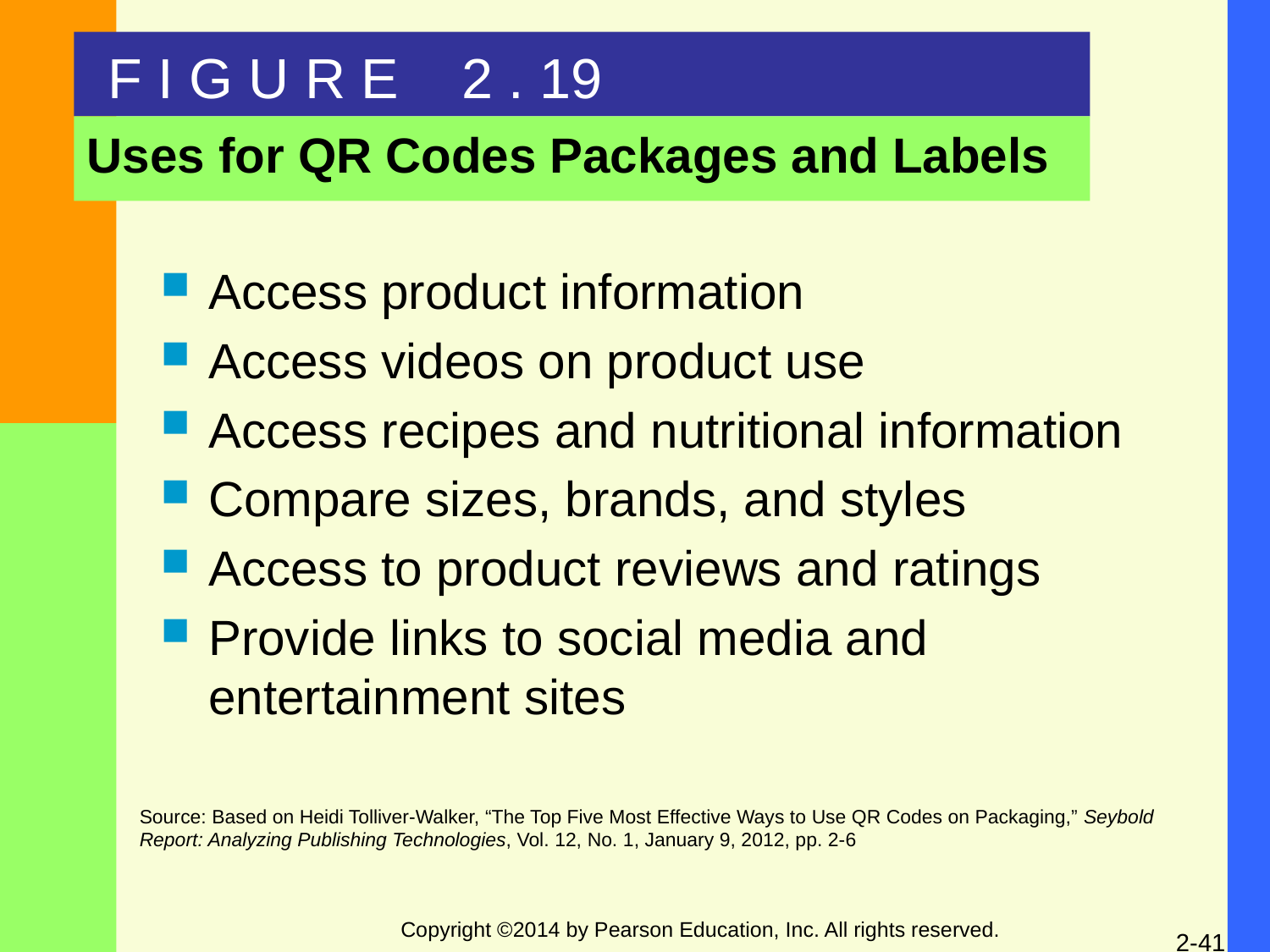

F I G U R E    2 . 19

Uses for QR Codes Packages and Labels
Access product information
Access videos on product use
Access recipes and nutritional information
Compare sizes, brands, and styles
Access to product reviews and ratings
Provide links to social media and entertainment sites

Source: Based on Heidi Tolliver-Walker, “The Top Five Most Effective Ways to Use QR Codes on Packaging,” Seybold Report: Analyzing Publishing Technologies, Vol. 12, No. 1, January 9, 2012, pp. 2-6
Copyright ©2014 by Pearson Education, Inc. All rights reserved.
2-41